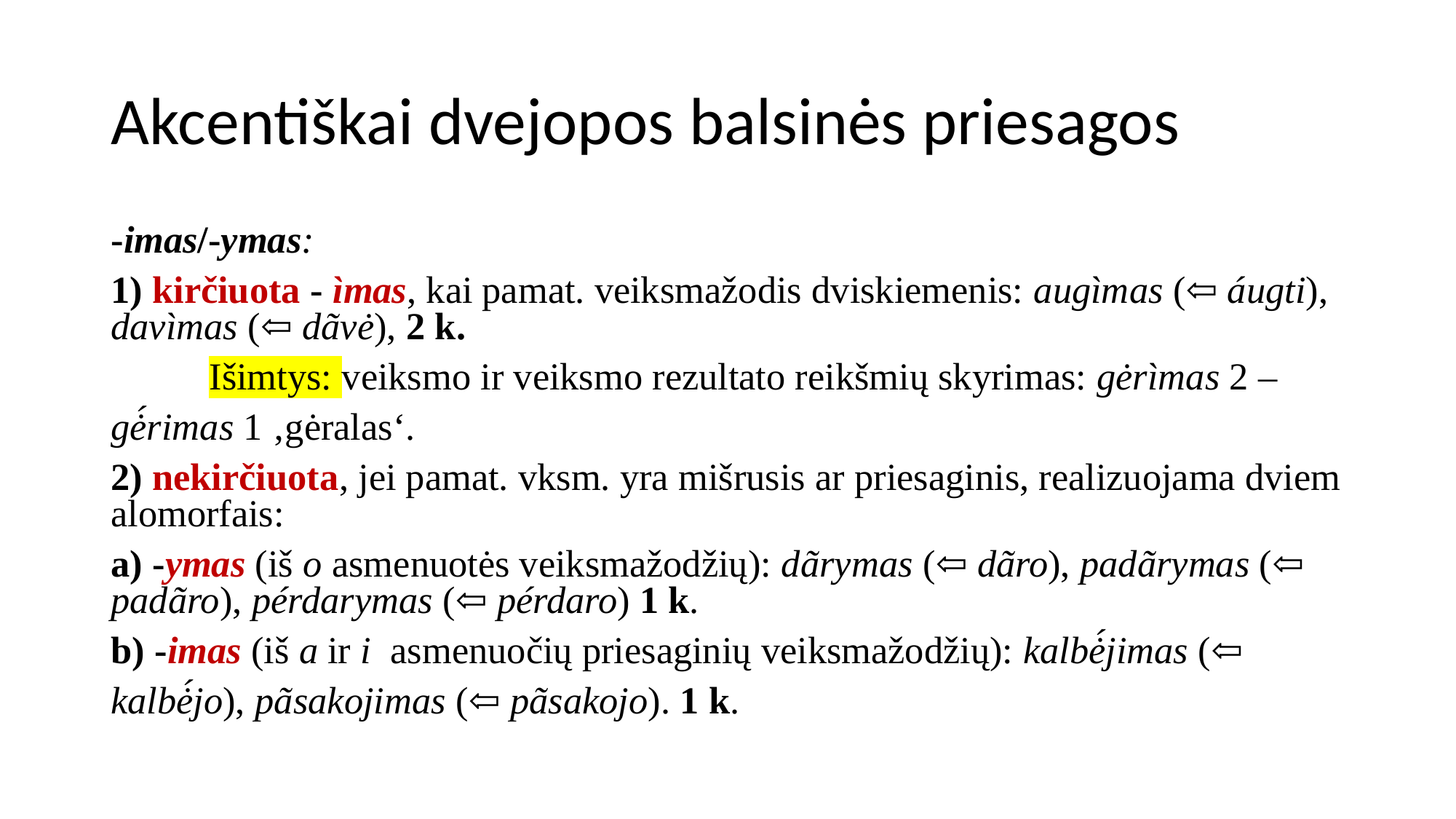

# Akcentiškai dvejopos balsinės priesagos
-imas/-ymas:
1) kirčiuota - ìmas, kai pamat. veiksmažodis dviskiemenis: augìmas (⇦ áugti), davìmas (⇦ dãvė), 2 k.
	Išimtys: veiksmo ir veiksmo rezultato reikšmių skyrimas: gėrìmas 2 –
gė́rimas 1 ‚gėralas‘.
2) nekirčiuota, jei pamat. vksm. yra mišrusis ar priesaginis, realizuojama dviem alomorfais:
a) -ymas (iš o asmenuotės veiksmažodžių): dãrymas (⇦ dãro), padãrymas (⇦ padãro), pérdarymas (⇦ pérdaro) 1 k.
b) -imas (iš a ir i  asmenuočių priesaginių veiksmažodžių): kalbė́jimas (⇦
kalbė́jo), pãsakojimas (⇦ pãsakojo). 1 k.